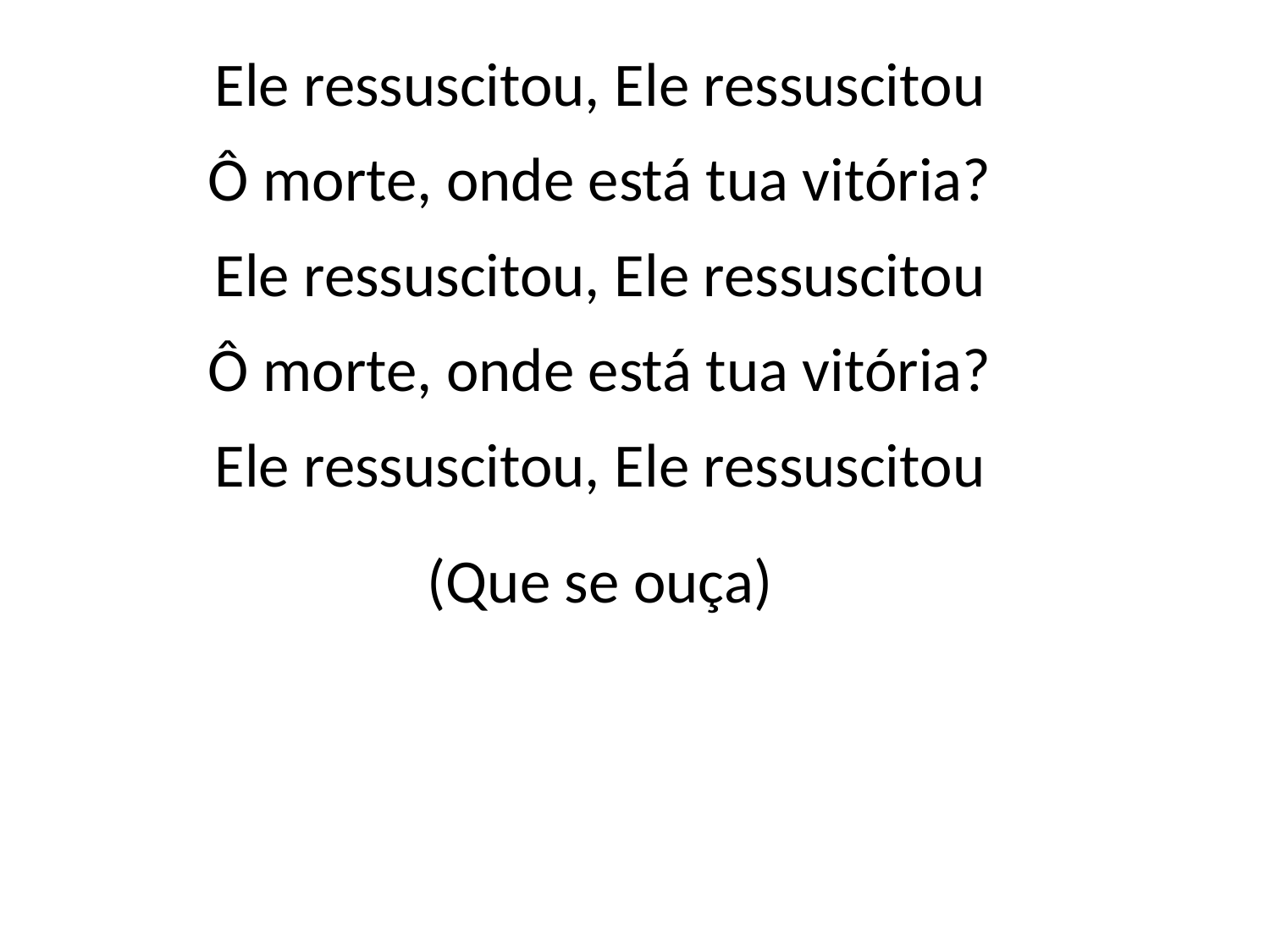

Ele ressuscitou, Ele ressuscitou

Ô morte, onde está tua vitória?

Ele ressuscitou, Ele ressuscitou

Ô morte, onde está tua vitória?

Ele ressuscitou, Ele ressuscitou

(Que se ouça)

#